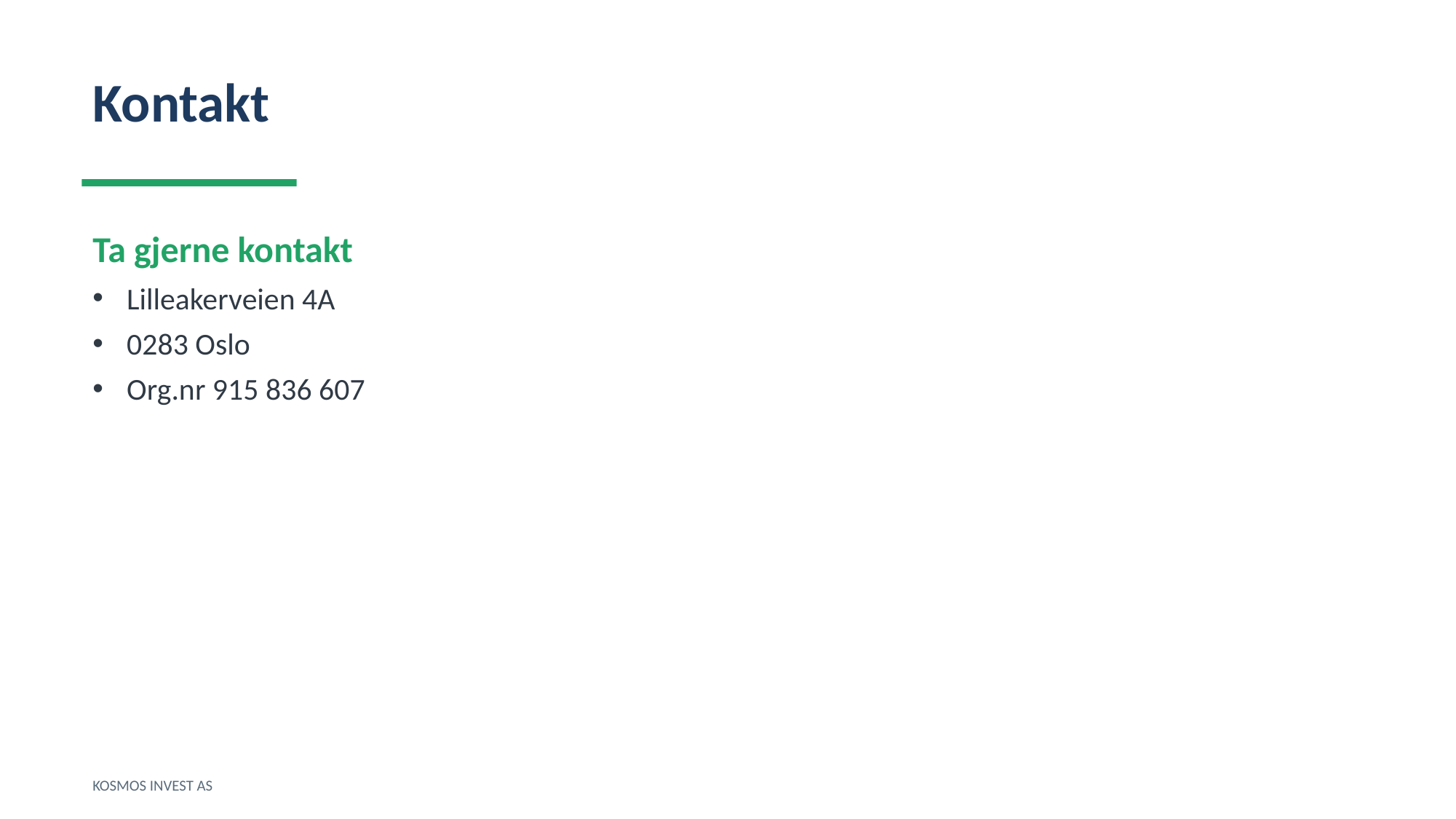

Kontakt

Ta gjerne kontakt
Lilleakerveien 4A
0283 Oslo
Org.nr 915 836 607
KOSMOS INVEST AS